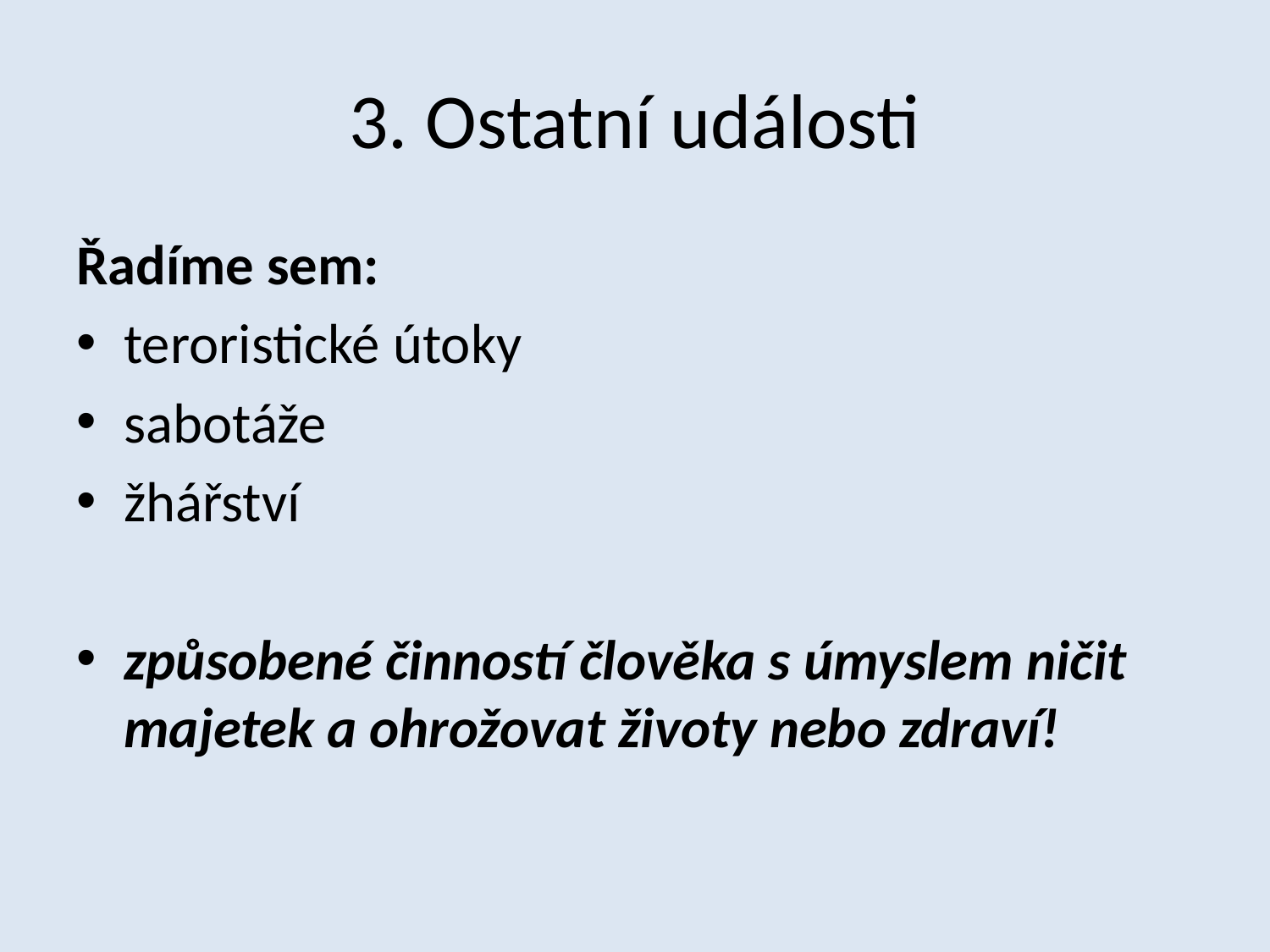

# 3. Ostatní události
Řadíme sem:
teroristické útoky
sabotáže
žhářství

způsobené činností člověka s úmyslem ničit majetek a ohrožovat životy nebo zdraví!